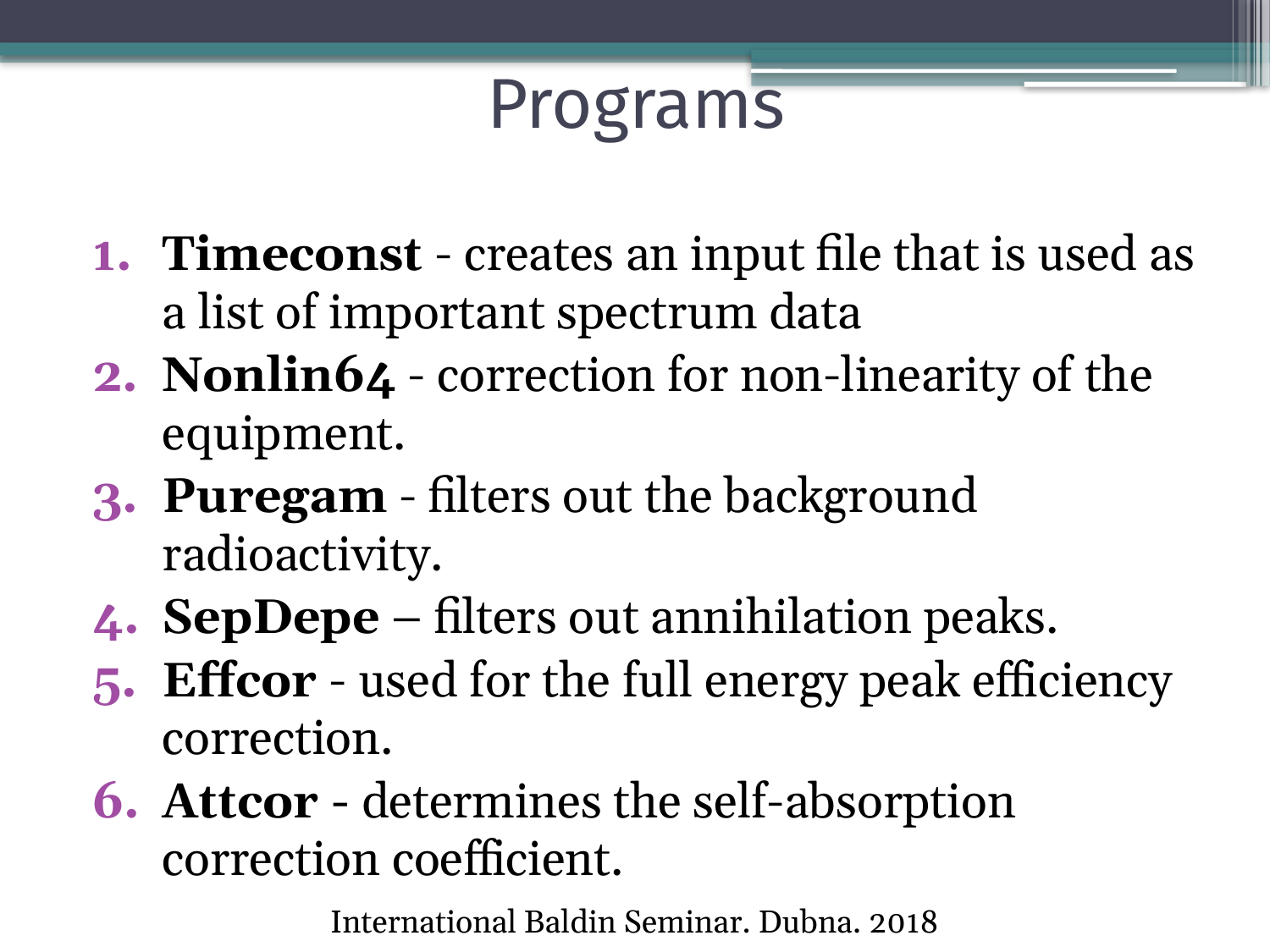

# Programs
Timeconst - creates an input file that is used as a list of important spectrum data
Nonlin64 - correction for non-linearity of the equipment.
Puregam - filters out the background radioactivity.
SepDepe – filters out annihilation peaks.
Effcor - used for the full energy peak efficiency correction.
Attcor - determines the self-absorption correction coefficient.

International Baldin Seminar. Dubna. 2018